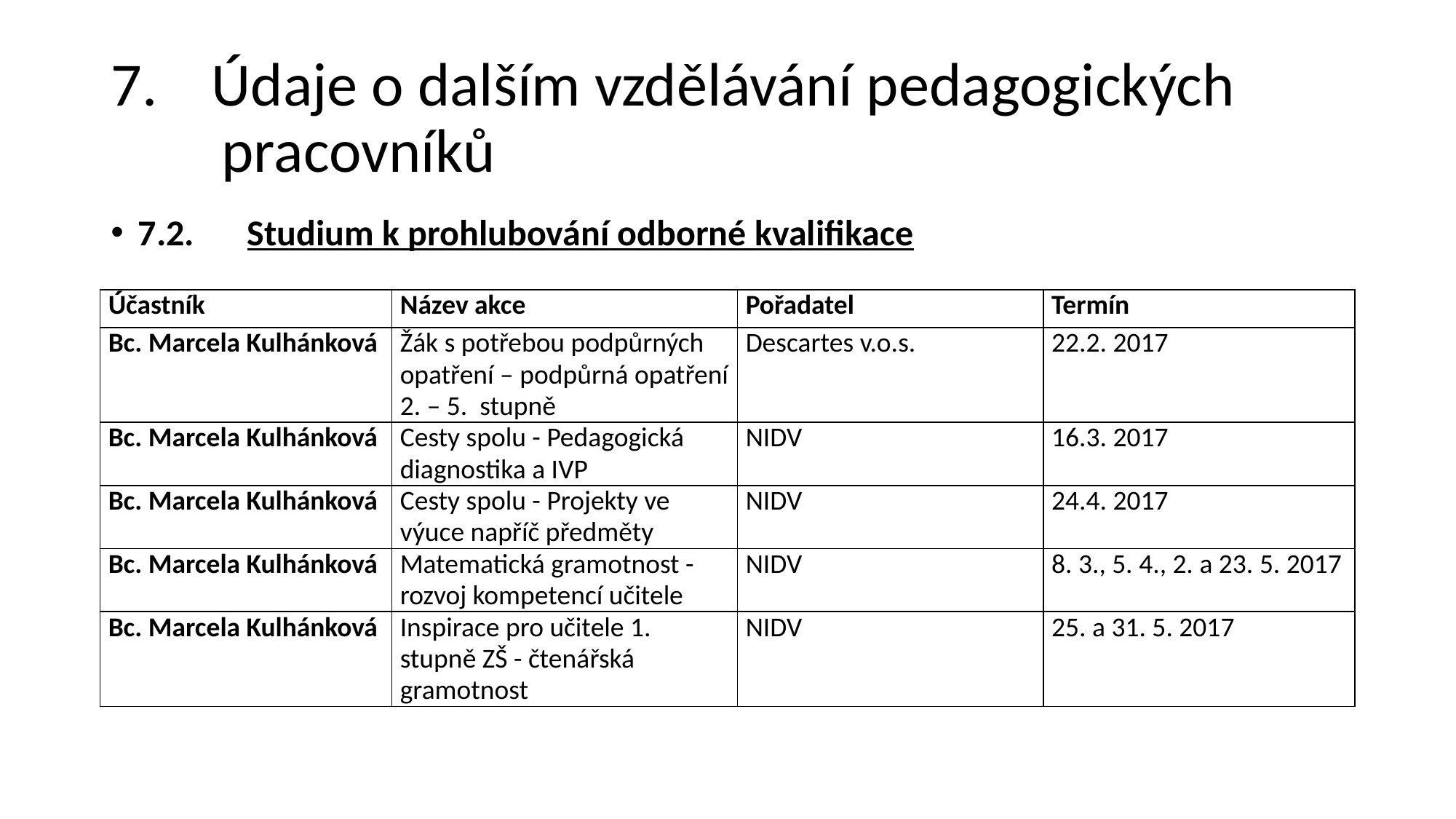

# 7. 	Údaje o dalším vzdělávání pedagogických pracovníků
7.2. 	Studium k prohlubování odborné kvalifikace

| Účastník | Název akce | Pořadatel | Termín |
| --- | --- | --- | --- |
| Bc. Marcela Kulhánková | Žák s potřebou podpůrných opatření – podpůrná opatření 2. – 5.  stupně | Descartes v.o.s. | 22.2. 2017 |
| Bc. Marcela Kulhánková | Cesty spolu - Pedagogická diagnostika a IVP | NIDV | 16.3. 2017 |
| Bc. Marcela Kulhánková | Cesty spolu - Projekty ve výuce napříč předměty | NIDV | 24.4. 2017 |
| Bc. Marcela Kulhánková | Matematická gramotnost - rozvoj kompetencí učitele | NIDV | 8. 3., 5. 4., 2. a 23. 5. 2017 |
| Bc. Marcela Kulhánková | Inspirace pro učitele 1. stupně ZŠ - čtenářská gramotnost | NIDV | 25. a 31. 5. 2017 |